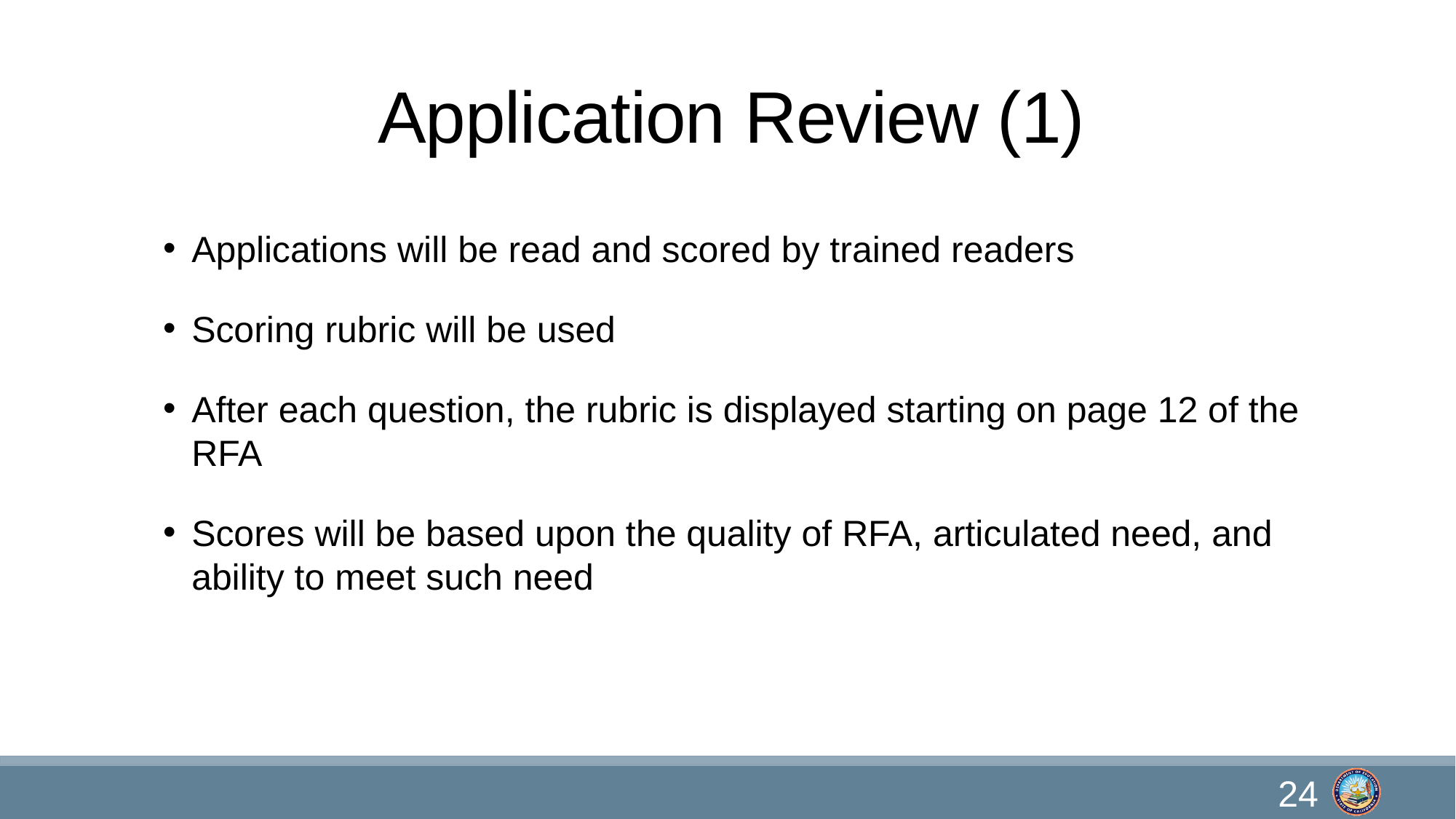

# Application Review (1)
Applications will be read and scored by trained readers
Scoring rubric will be used
After each question, the rubric is displayed starting on page 12 of the RFA
Scores will be based upon the quality of RFA, articulated need, and ability to meet such need
24